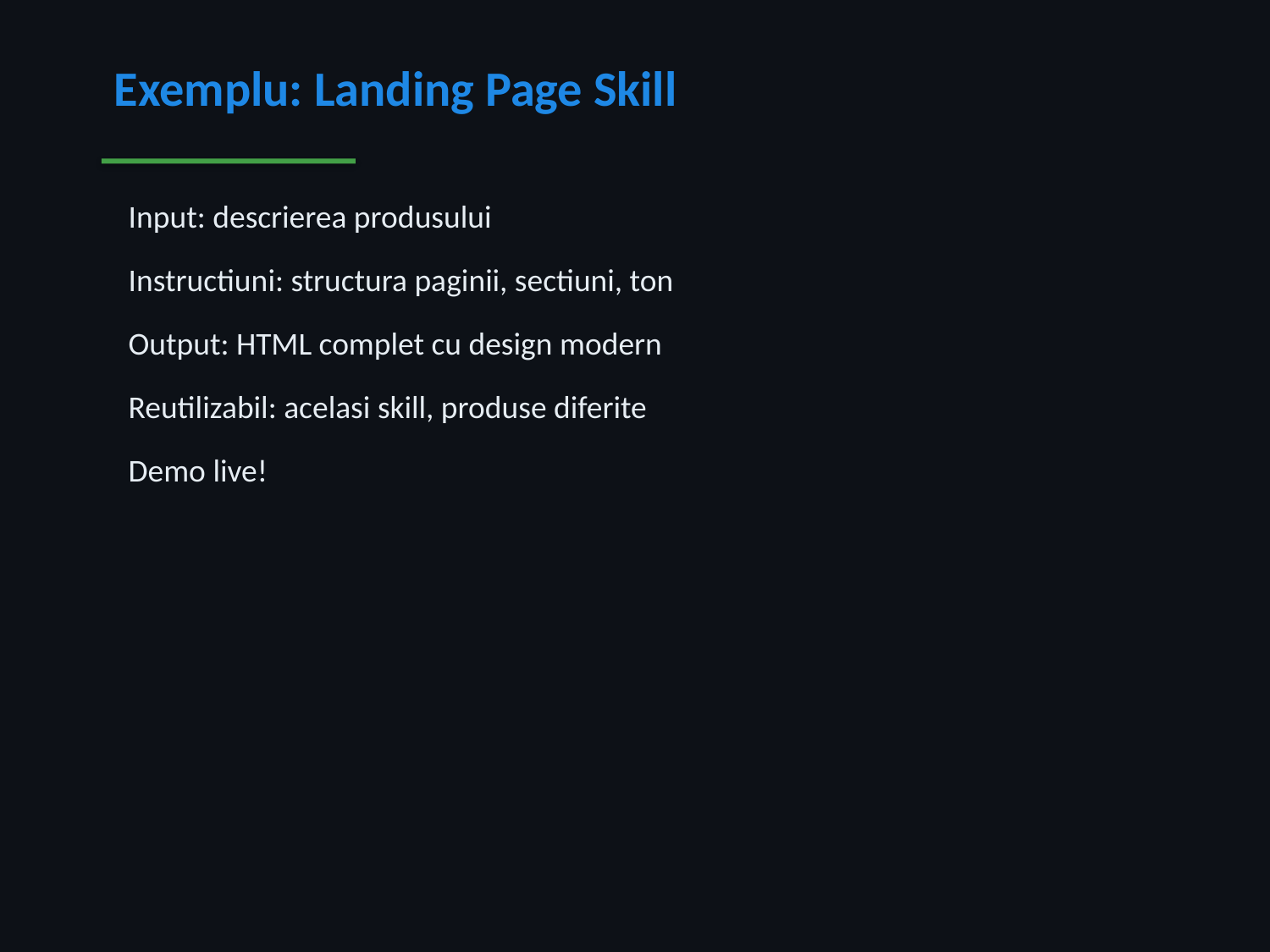

Exemplu: Landing Page Skill

  Input: descrierea produsului
  Instructiuni: structura paginii, sectiuni, ton
  Output: HTML complet cu design modern
  Reutilizabil: acelasi skill, produse diferite
  Demo live!